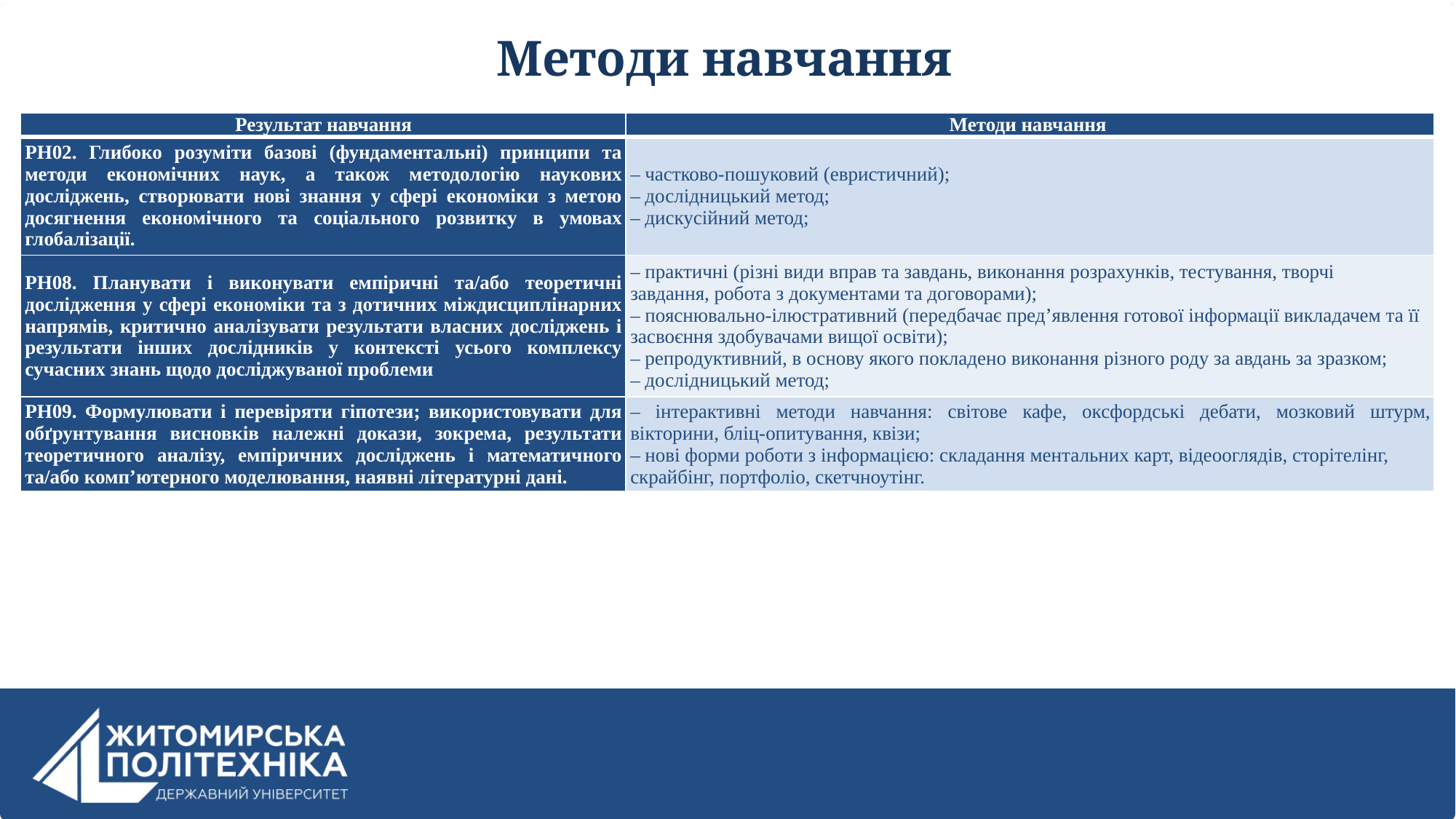

# Методи навчання
| Результат навчання | Методи навчання |
| --- | --- |
| РН02. Глибоко розуміти базові (фундаментальні) принципи та методи економічних наук, а також методологію наукових досліджень, створювати нові знання у сфері економіки з метою досягнення економічного та соціального розвитку в умовах глобалізації. | – частково-пошуковий (евристичний); – дослідницький метод; – дискусійний метод; |
| РН08. Планувати і виконувати емпіричні та/або теоретичні дослідження у сфері економіки та з дотичних міждисциплінарних напрямів, критично аналізувати результати власних досліджень і результати інших дослідників у контексті усього комплексу сучасних знань щодо досліджуваної проблеми | – практичні (різні види вправ та завдань, виконання розрахунків, тестування, творчі завдання, робота з документами та договорами); – пояснювально-ілюстративний (передбачає пред’явлення готової інформації викладачем та її засвоєння здобувачами вищої освіти); – репродуктивний, в основу якого покладено виконання різного роду за авдань за зразком; – дослідницький метод; |
| РН09. Формулювати і перевіряти гіпотези; використовувати для обґрунтування висновків належні докази, зокрема, результати теоретичного аналізу, емпіричних досліджень і математичного та/або комп’ютерного моделювання, наявні літературні дані. | – інтерактивні методи навчання: світове кафе, оксфордські дебати, мозковий штурм, вікторини, бліц-опитування, квізи; – нові форми роботи з інформацією: складання ментальних карт, відеооглядів, сторітелінг, скрайбінг, портфоліо, скетчноутінг. |